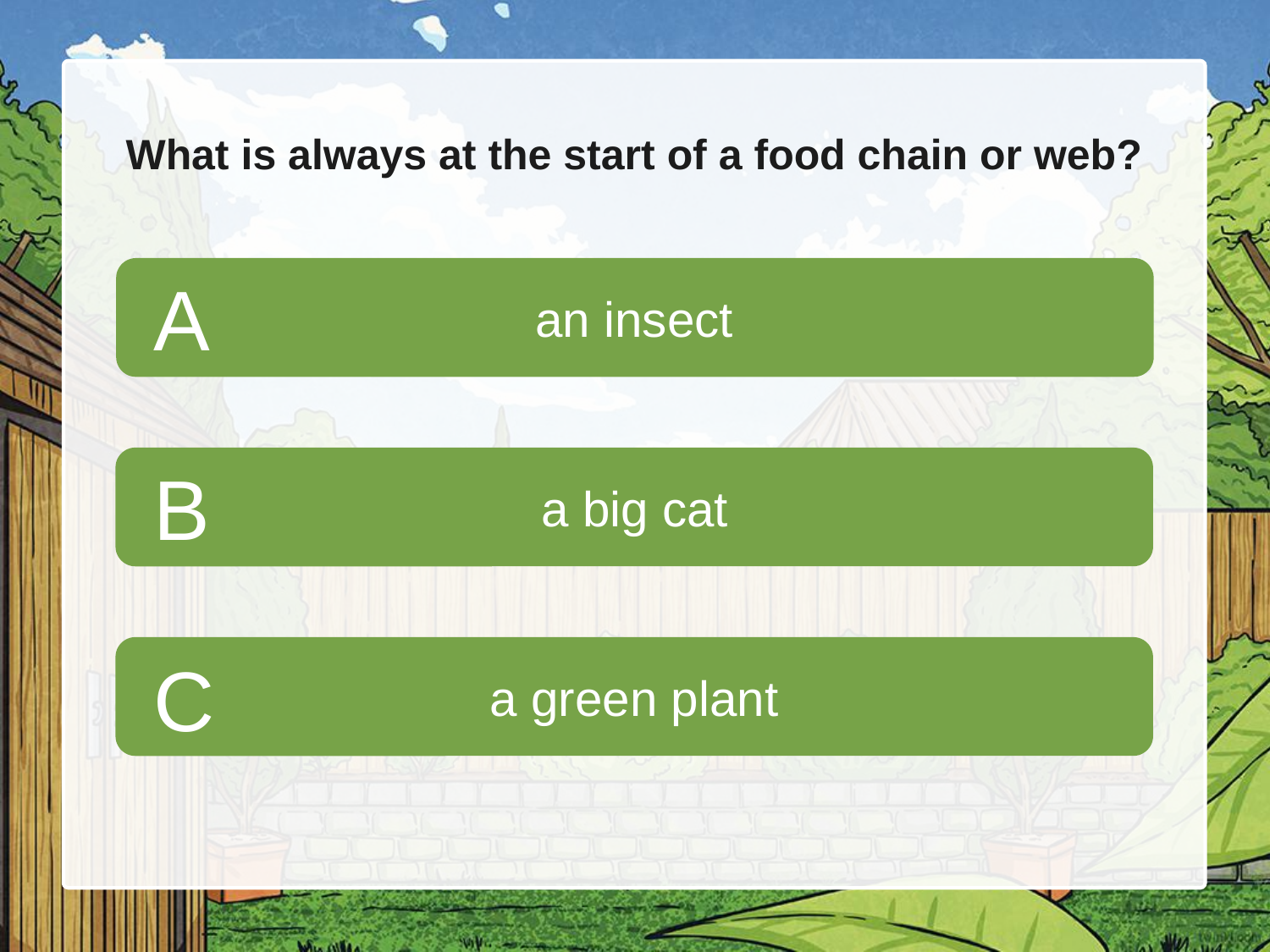

# What is always at the start of a food chain or web?

A
an insect

B
a big cat

C
a green plant